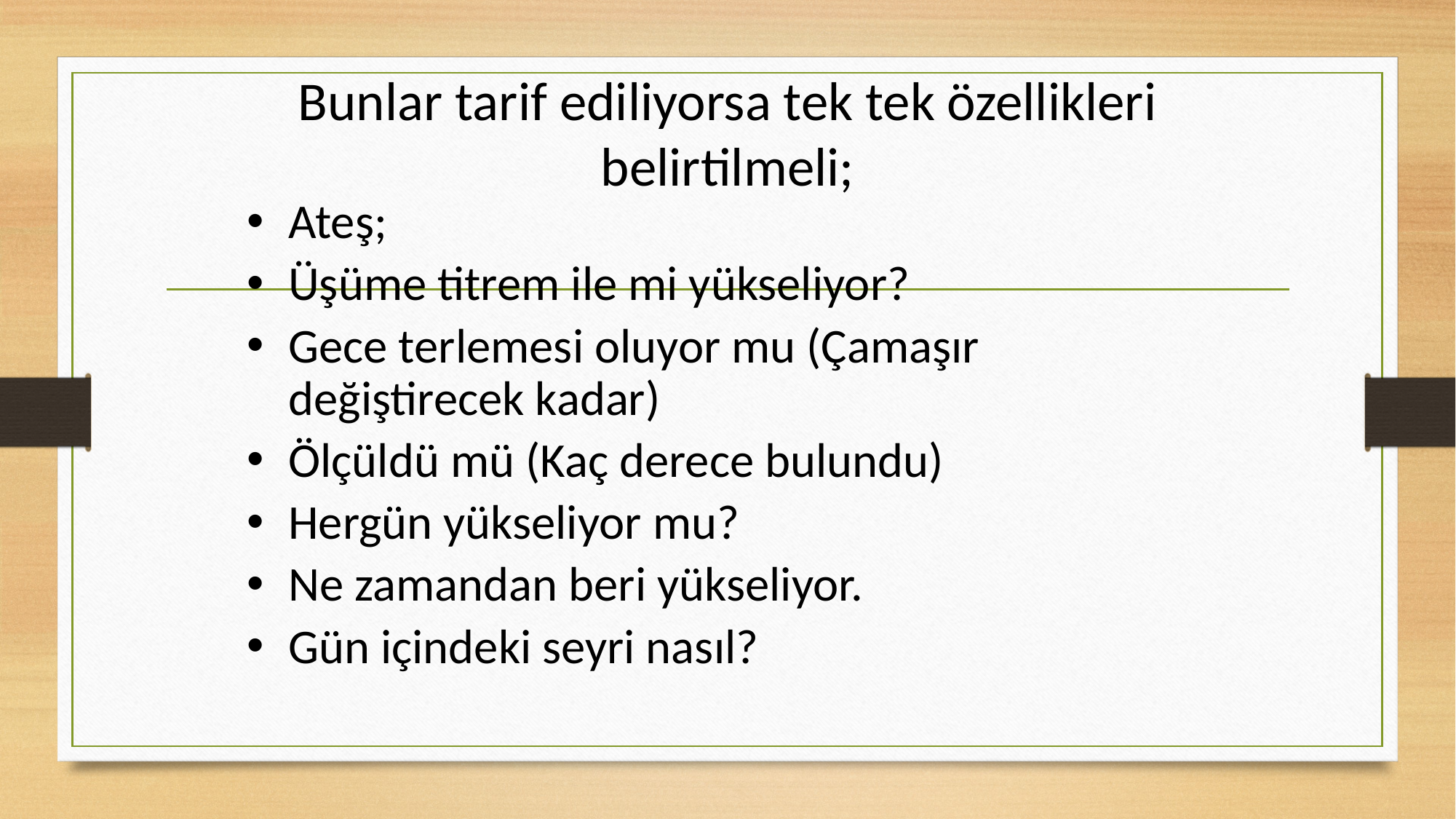

# Bunlar tarif ediliyorsa tek tek özellikleri belirtilmeli;
Ateş;
Üşüme titrem ile mi yükseliyor?
Gece terlemesi oluyor mu (Çamaşır değiştirecek kadar)
Ölçüldü mü (Kaç derece bulundu)
Hergün yükseliyor mu?
Ne zamandan beri yükseliyor.
Gün içindeki seyri nasıl?